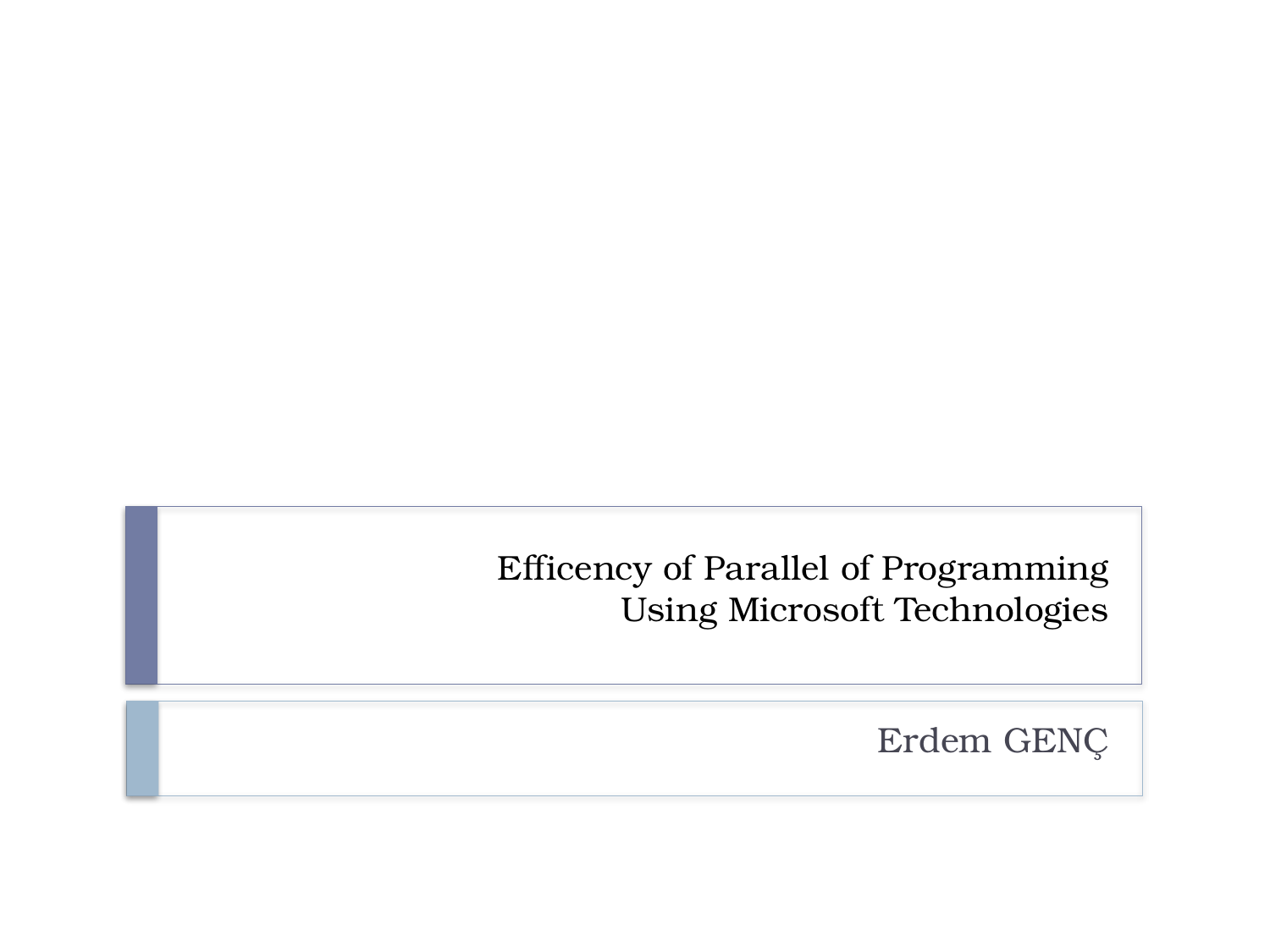

# Efficency of Parallel of Programming Using Microsoft Technologies
Erdem GENÇ